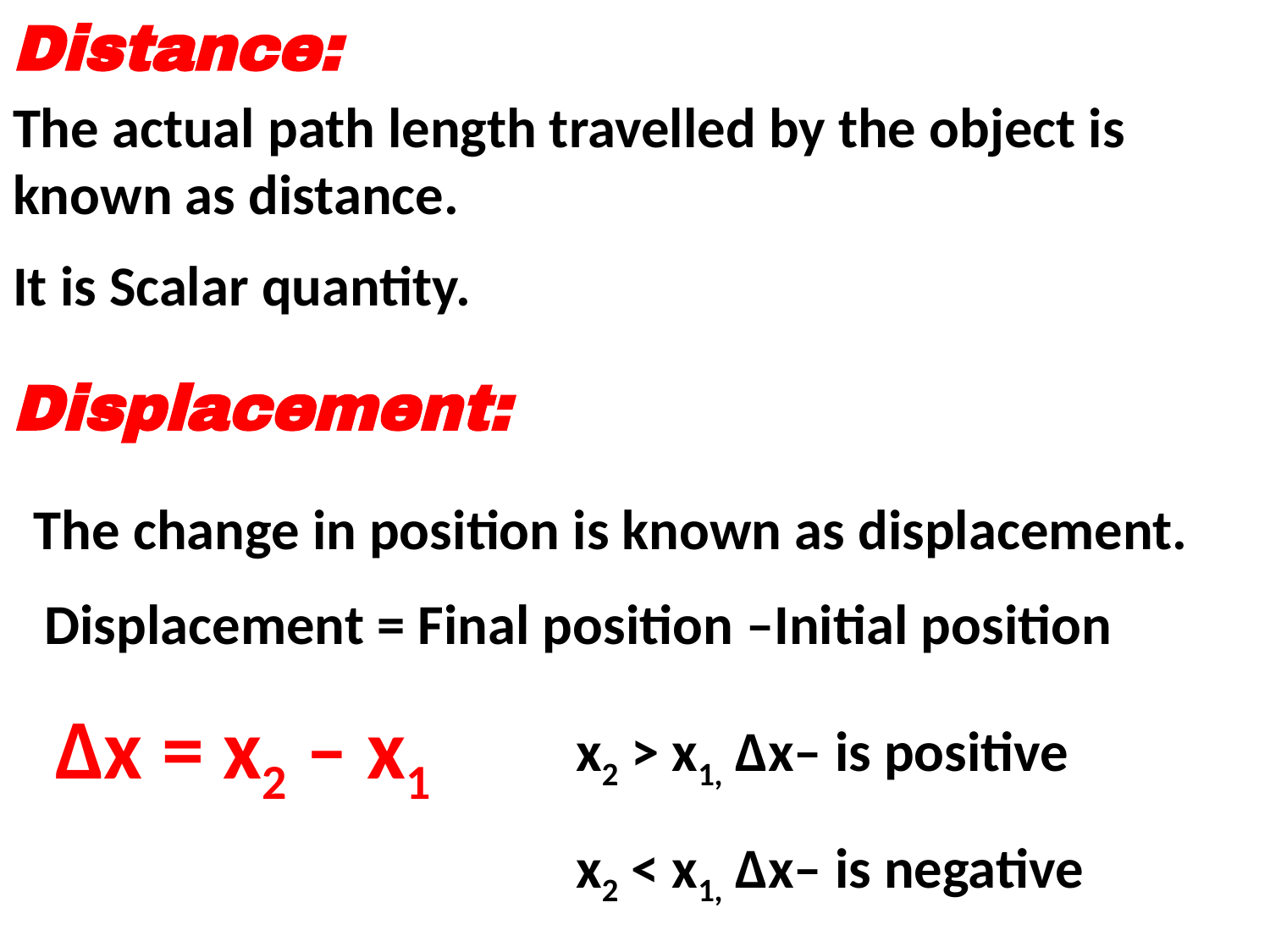

Distance:
The actual path length travelled by the object is known as distance.
It is Scalar quantity.
Displacement:
The change in position is known as displacement.
Displacement = Final position –Initial position
Δx = x2 – x1
 x2 > x1, Δx– is positive
 x2 < x1, Δx– is negative